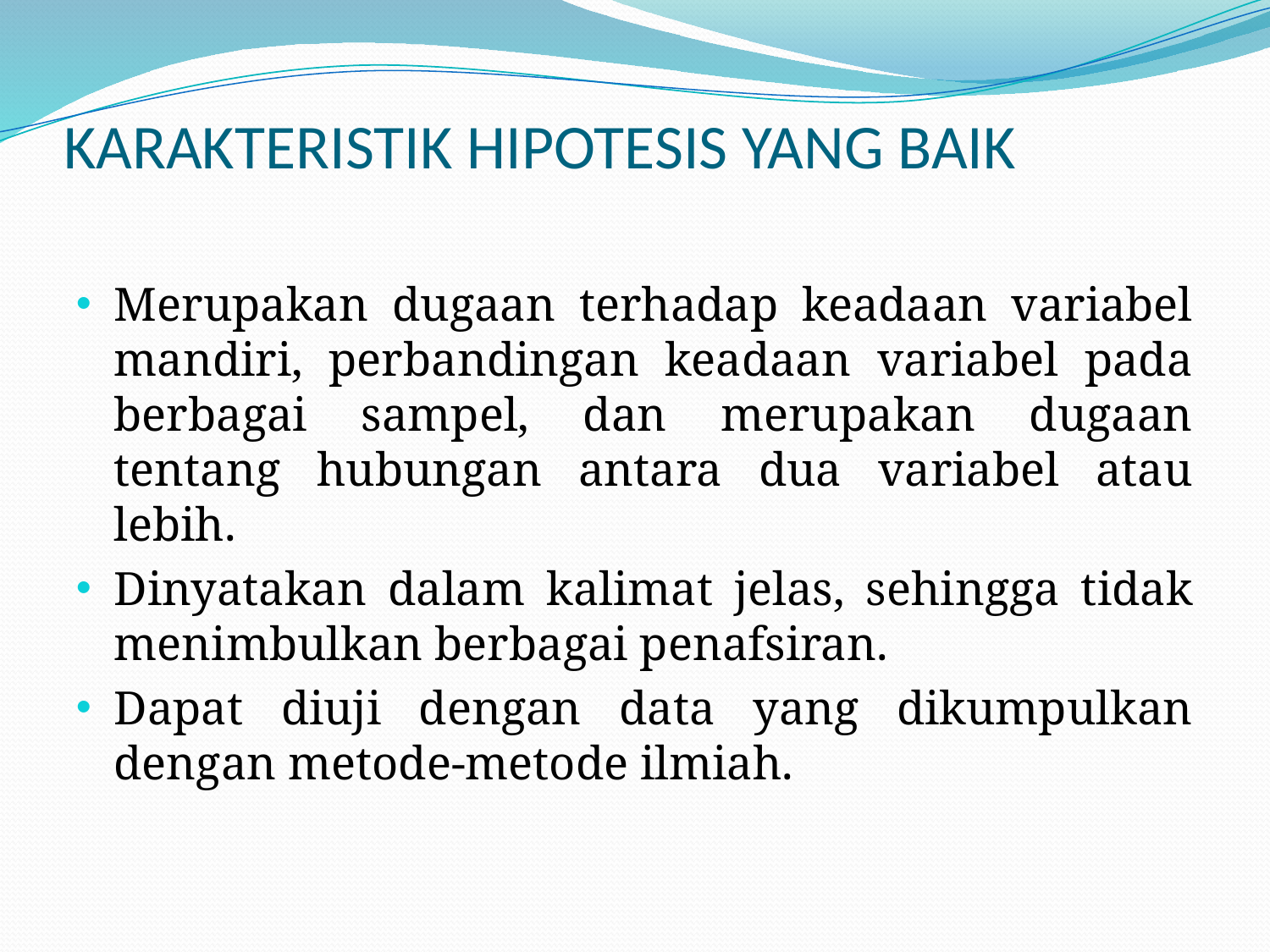

# KARAKTERISTIK HIPOTESIS YANG BAIK
Merupakan dugaan terhadap keadaan variabel mandiri, perbandingan keadaan variabel pada berbagai sampel, dan merupakan dugaan tentang hubungan antara dua variabel atau lebih.
Dinyatakan dalam kalimat jelas, sehingga tidak menimbulkan berbagai penafsiran.
Dapat diuji dengan data yang dikumpulkan dengan metode-metode ilmiah.